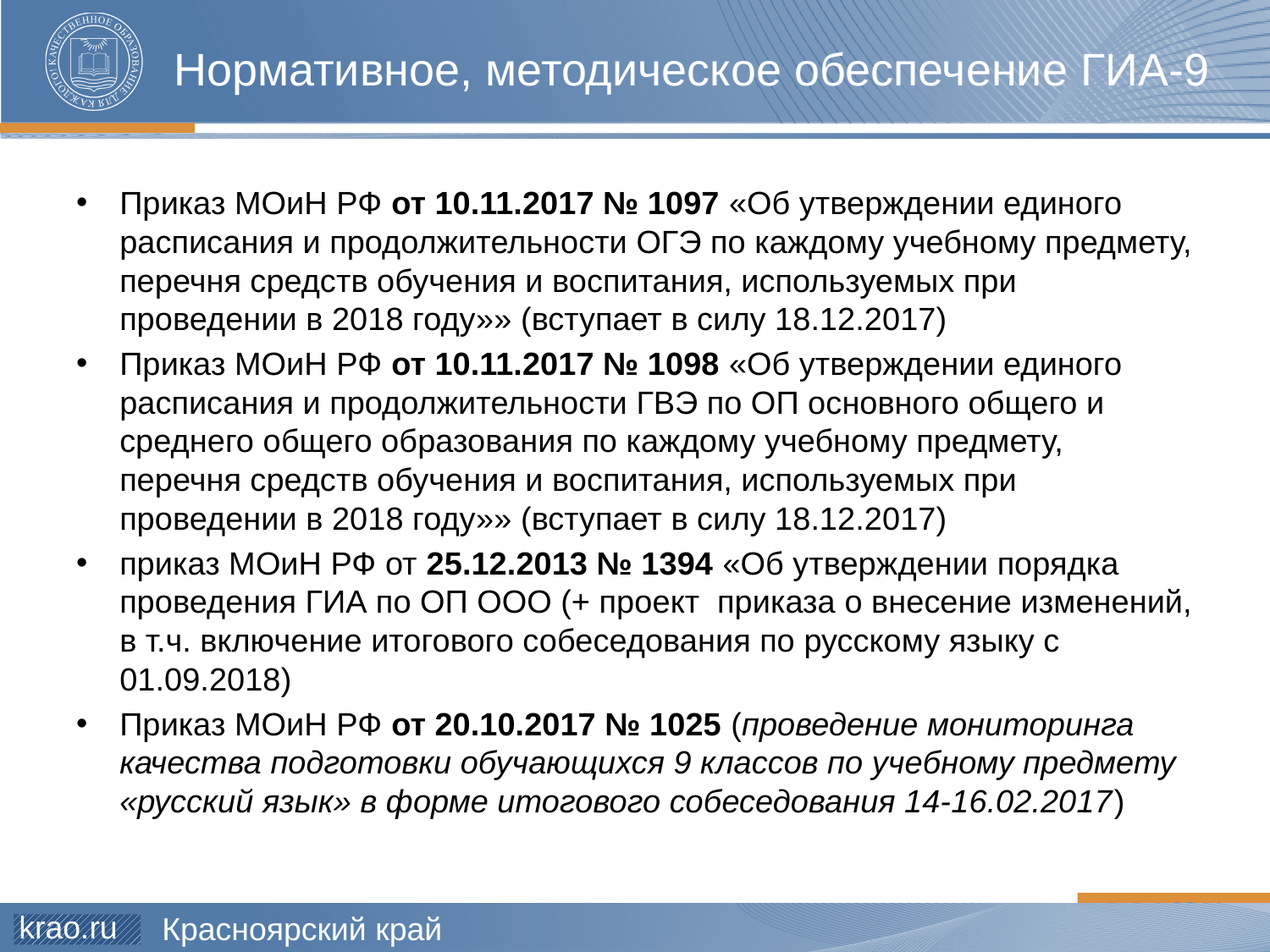

# Нормативное, методическое обеспечение ГИА-9
Приказ МОиН РФ от 10.11.2017 № 1097 «Об утверждении единого расписания и продолжительности ОГЭ по каждому учебному предмету, перечня средств обучения и воспитания, используемых при проведении в 2018 году»» (вступает в силу 18.12.2017)
Приказ МОиН РФ от 10.11.2017 № 1098 «Об утверждении единого расписания и продолжительности ГВЭ по ОП основного общего и среднего общего образования по каждому учебному предмету, перечня средств обучения и воспитания, используемых при проведении в 2018 году»» (вступает в силу 18.12.2017)
приказ МОиН РФ от 25.12.2013 № 1394 «Об утверждении порядка проведения ГИА по ОП ООО (+ проект  приказа о внесение изменений, в т.ч. включение итогового собеседования по русскому языку с 01.09.2018)
Приказ МОиН РФ от 20.10.2017 № 1025 (проведение мониторинга качества подготовки обучающихся 9 классов по учебному предмету «русский язык» в форме итогового собеседования 14-16.02.2017)